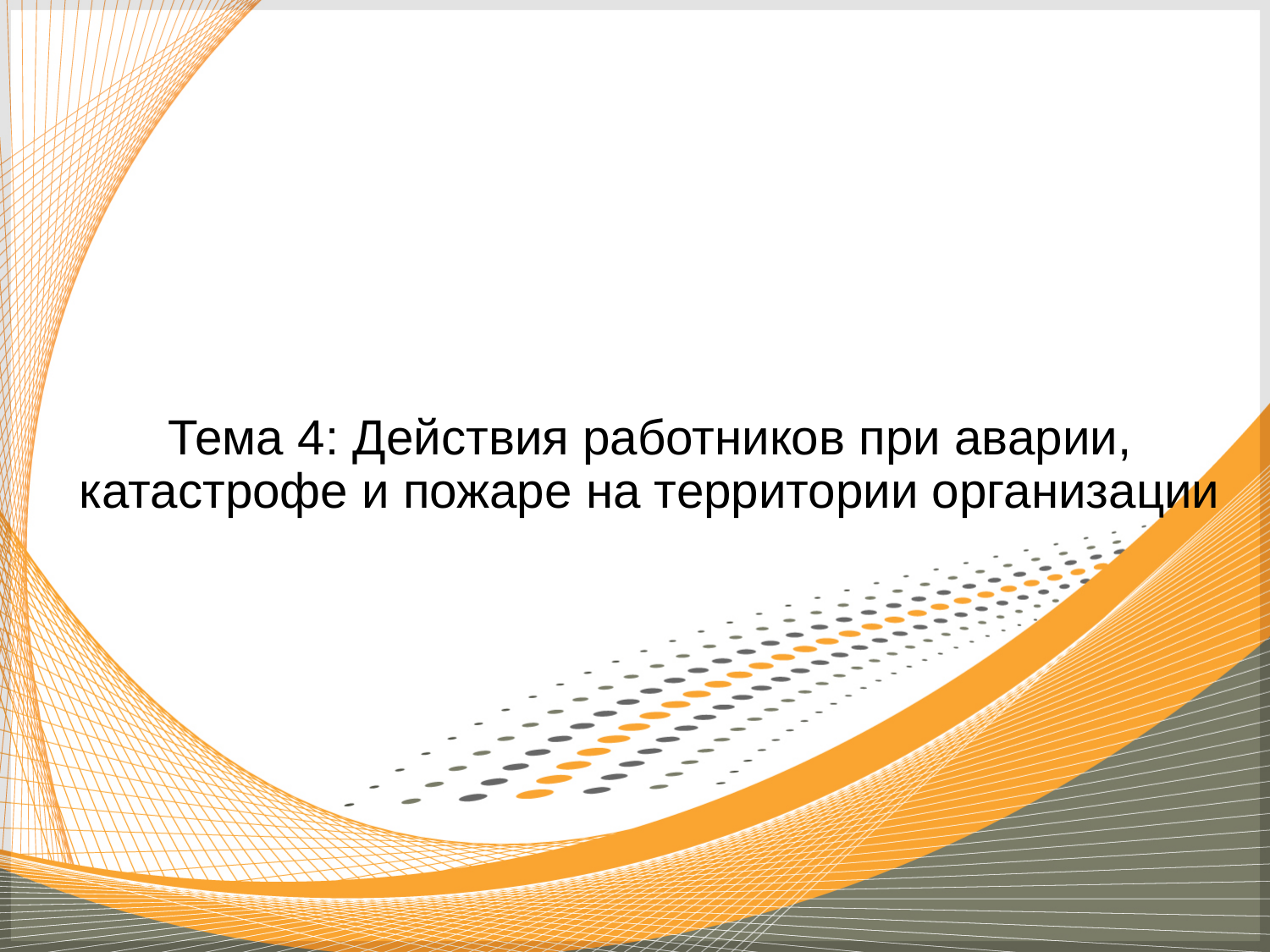

Тема 4: Действия работников при аварии, катастрофе и пожаре на территории организации